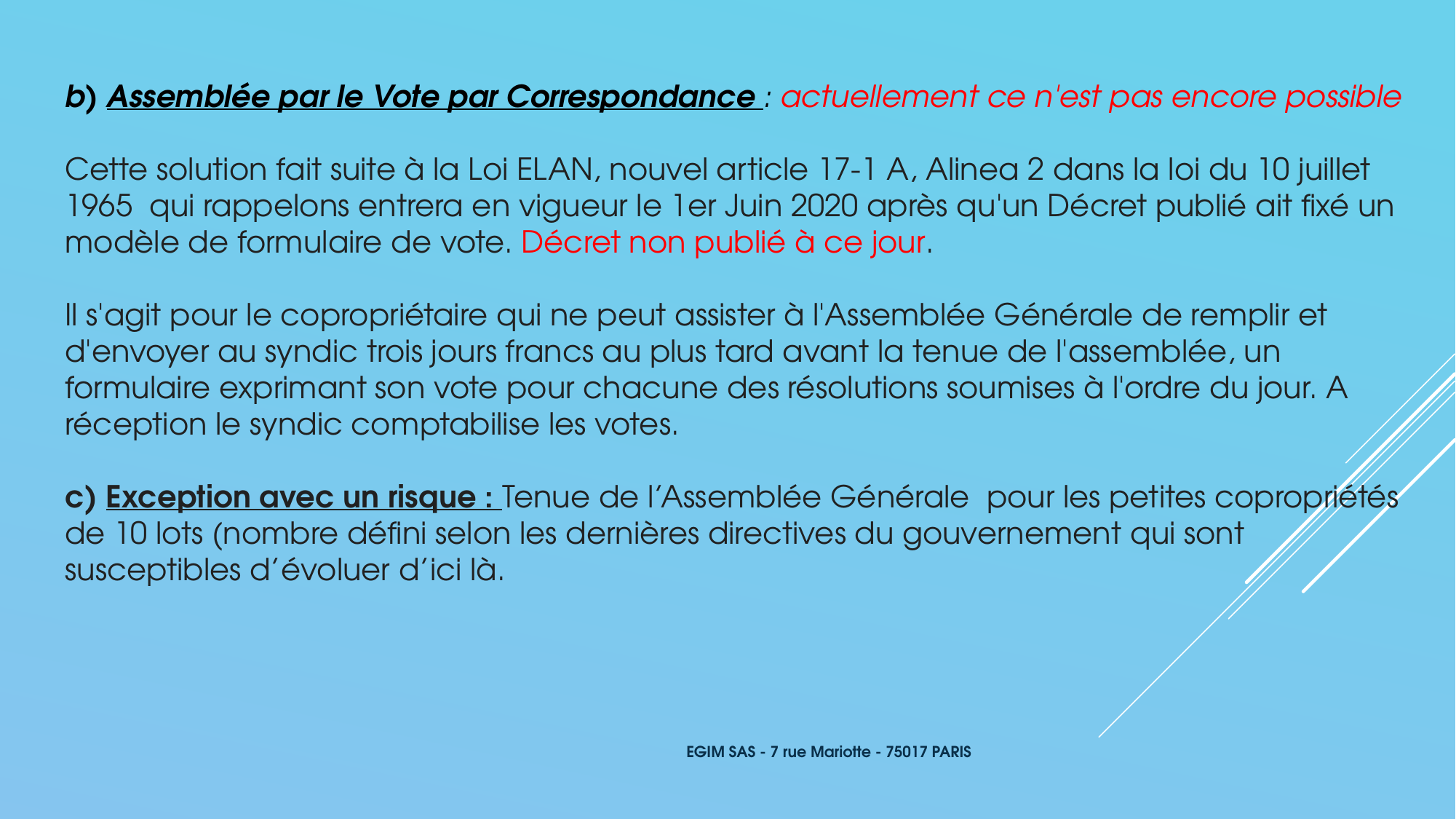

b) Assemblée par le Vote par Correspondance : actuellement ce n'est pas encore possible

Cette solution fait suite à la Loi ELAN, nouvel article 17-1 A, Alinea 2 dans la loi du 10 juillet 1965  qui rappelons entrera en vigueur le 1er Juin 2020 après qu'un Décret publié ait fixé un modèle de formulaire de vote. Décret non publié à ce jour.

Il s'agit pour le copropriétaire qui ne peut assister à l'Assemblée Générale de remplir et d'envoyer au syndic trois jours francs au plus tard avant la tenue de l'assemblée, un formulaire exprimant son vote pour chacune des résolutions soumises à l'ordre du jour. A réception le syndic comptabilise les votes.

c) Exception avec un risque : Tenue de l’Assemblée Générale  pour les petites copropriétés de 10 lots (nombre défini selon les dernières directives du gouvernement qui sont susceptibles d’évoluer d’ici là.

EGIM SAS - 7 rue Mariotte - 75017 PARIS